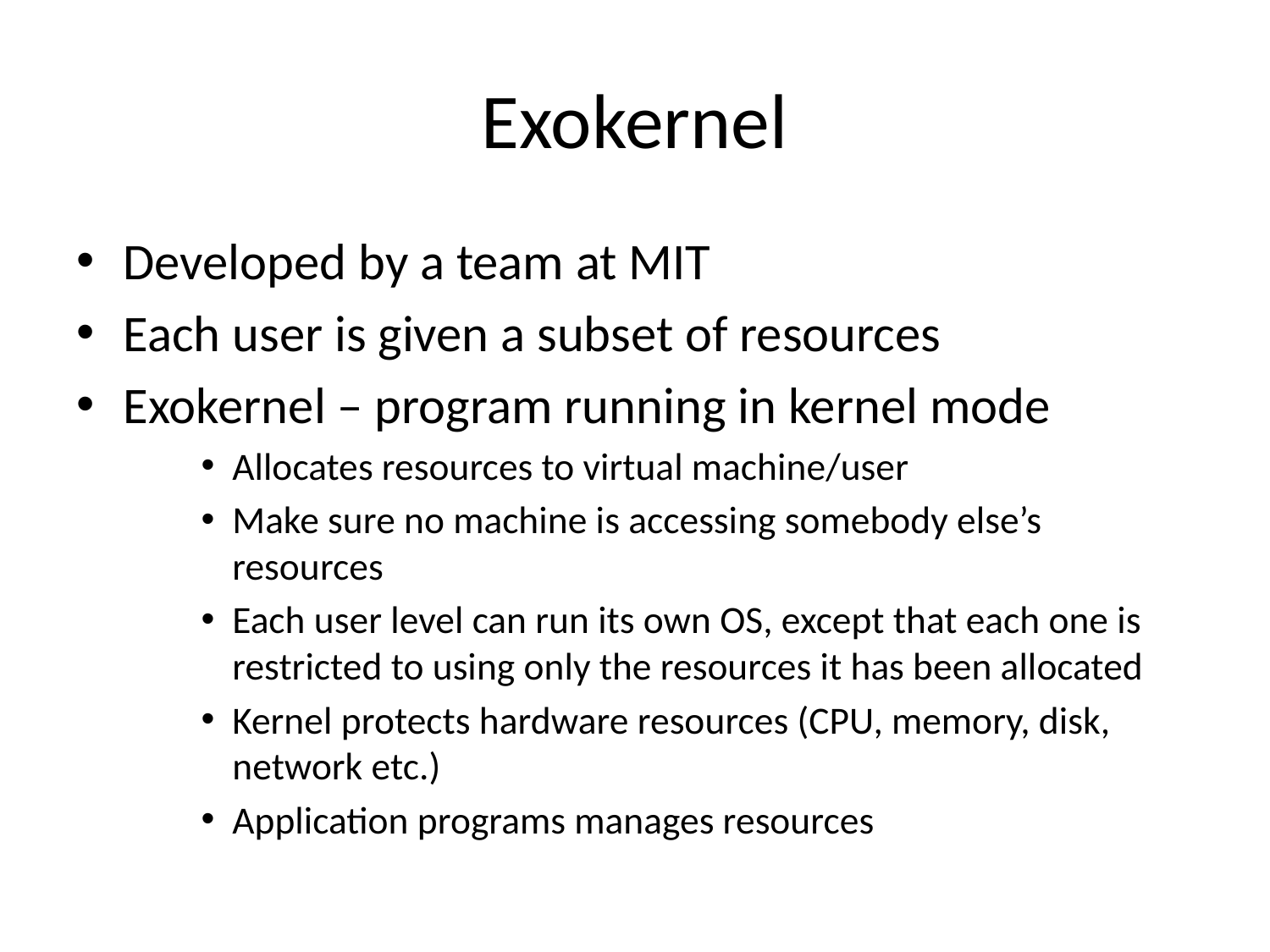

# Exokernel
Developed by a team at MIT
Each user is given a subset of resources
Exokernel – program running in kernel mode
Allocates resources to virtual machine/user
Make sure no machine is accessing somebody else’s resources
Each user level can run its own OS, except that each one is restricted to using only the resources it has been allocated
Kernel protects hardware resources (CPU, memory, disk, network etc.)
Application programs manages resources